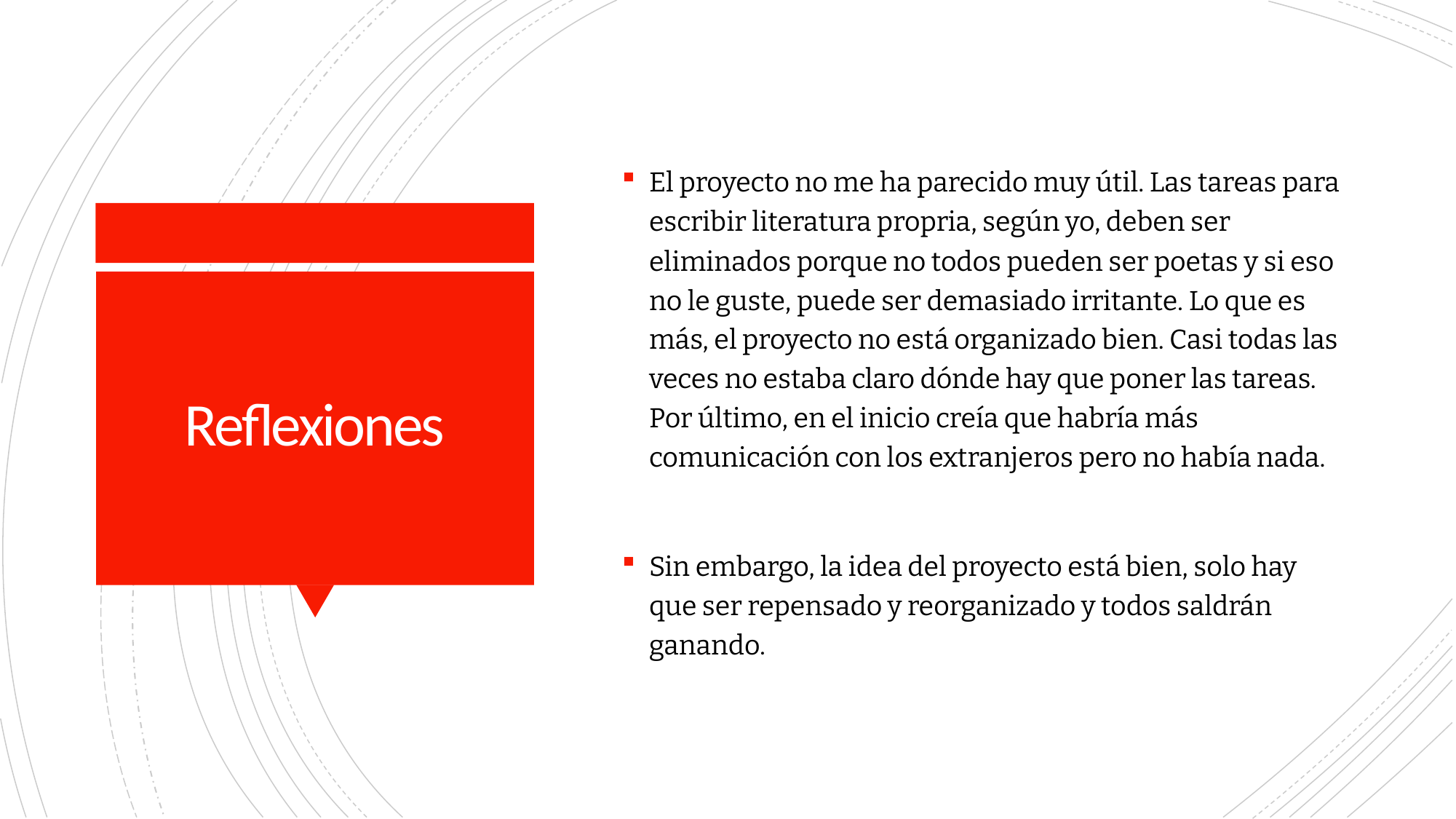

El proyecto no me ha parecido muy útil. Las tareas para escribir literatura propria, según yo, deben ser eliminados porque no todos pueden ser poetas y si eso no le guste, puede ser demasiado irritante. Lo que es más, el proyecto no está organizado bien. Casi todas las veces no estaba claro dónde hay que poner las tareas. Por último, en el inicio creía que habría más comunicación con los extranjeros pero no había nada.

Sin embargo, la idea del proyecto está bien, solo hay que ser repensado y reorganizado y todos saldrán ganando.
# Reflexiones